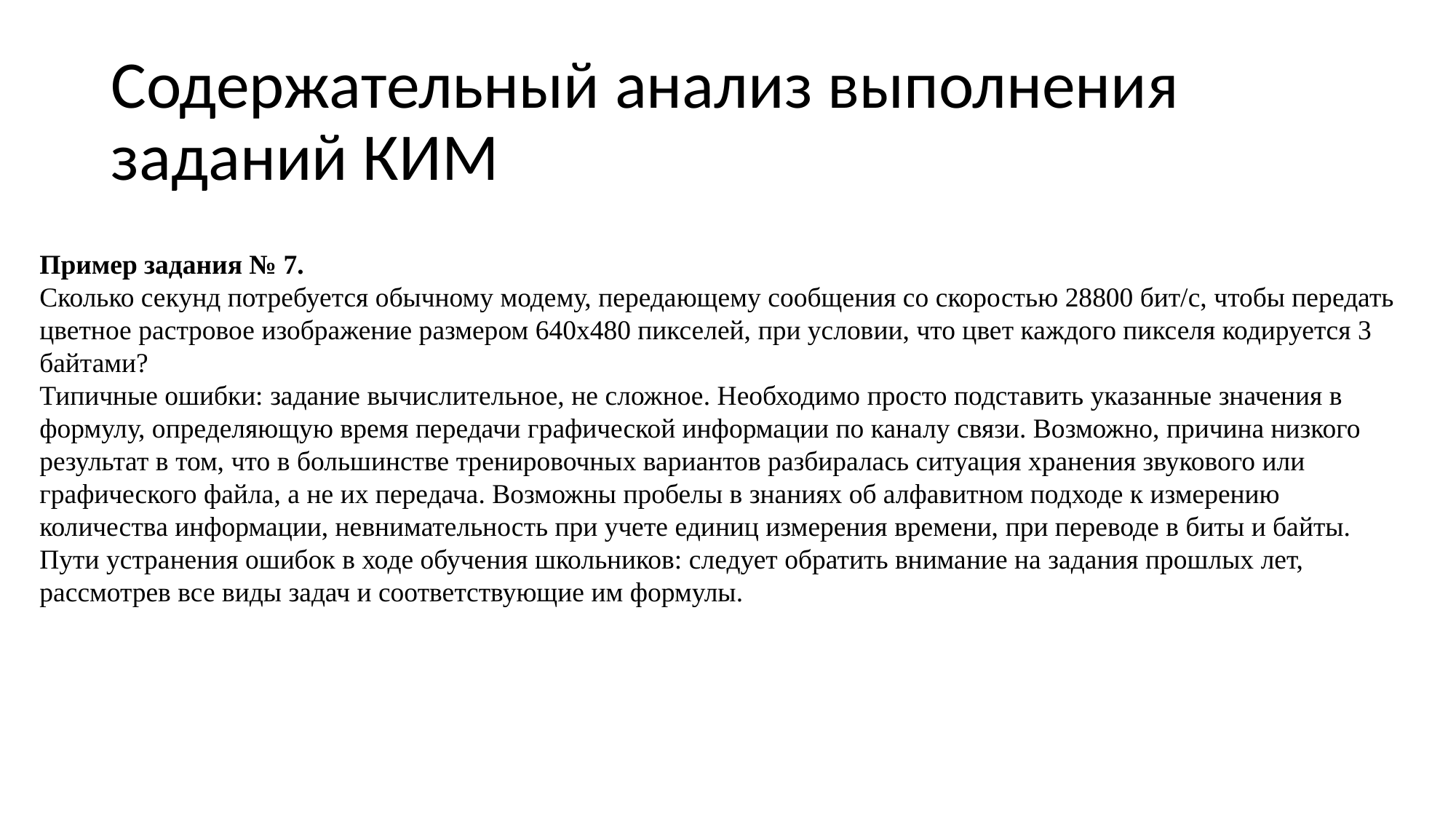

# Содержательный анализ выполнения заданий КИМ
Пример задания № 7.
Сколько секунд потребуется обычному модему, передающему сообщения со скоростью 28800 бит/с, чтобы передать цветное растровое изображение размером 640х480 пикселей, при условии, что цвет каждого пикселя кодируется 3 байтами?
Типичные ошибки: задание вычислительное, не сложное. Необходимо просто подставить указанные значения в формулу, определяющую время передачи графической информации по каналу связи. Возможно, причина низкого результат в том, что в большинстве тренировочных вариантов разбиралась ситуация хранения звукового или графического файла, а не их передача. Возможны пробелы в знаниях об алфавитном подходе к измерению количества информации, невнимательность при учете единиц измерения времени, при переводе в биты и байты.
Пути устранения ошибок в ходе обучения школьников: следует обратить внимание на задания прошлых лет, рассмотрев все виды задач и соответствующие им формулы.